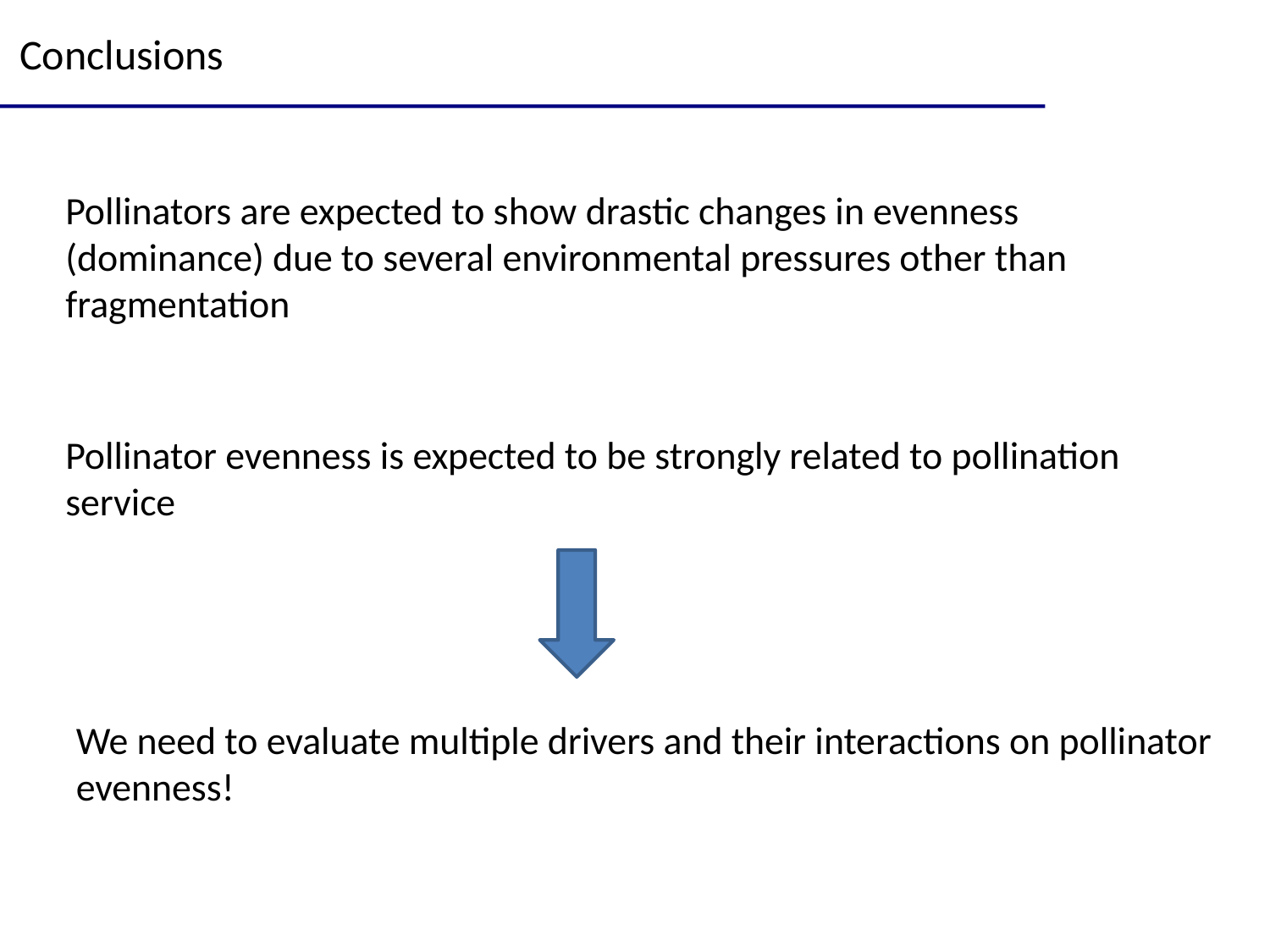

Conclusions

Pollinators are expected to show drastic changes in evenness (dominance) due to several environmental pressures other than fragmentation
Pollinator evenness is expected to be strongly related to pollination service

We need to evaluate multiple drivers and their interactions on pollinator evenness!